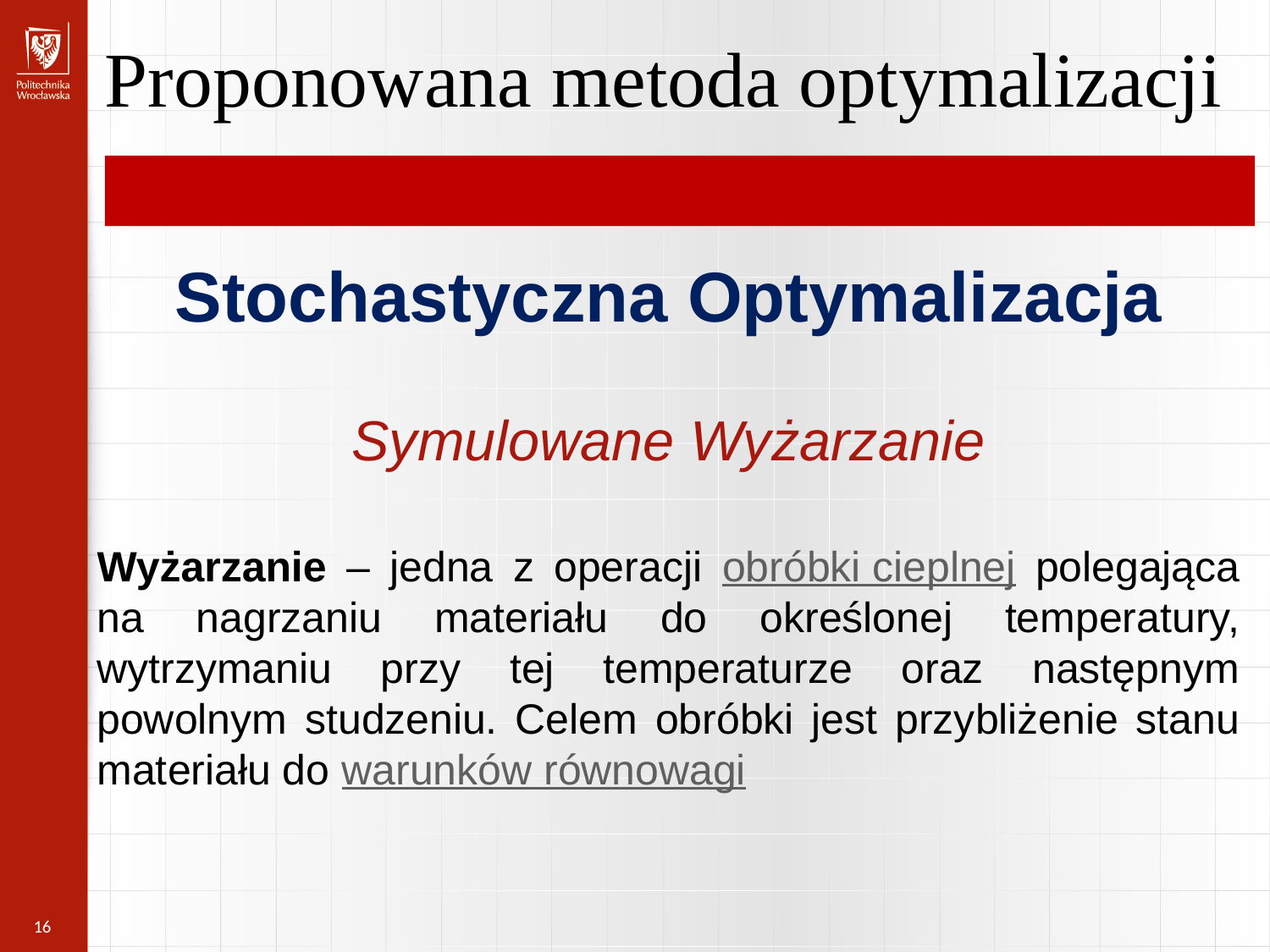

Proponowana metoda optymalizacji

Stochastyczna Optymalizacja

Symulowane Wyżarzanie

Wyżarzanie – jedna z operacji obróbki cieplnej polegająca na nagrzaniu materiału do określonej temperatury, wytrzymaniu przy tej temperaturze oraz następnym powolnym studzeniu. Celem obróbki jest przybliżenie stanu materiału do warunków równowagi